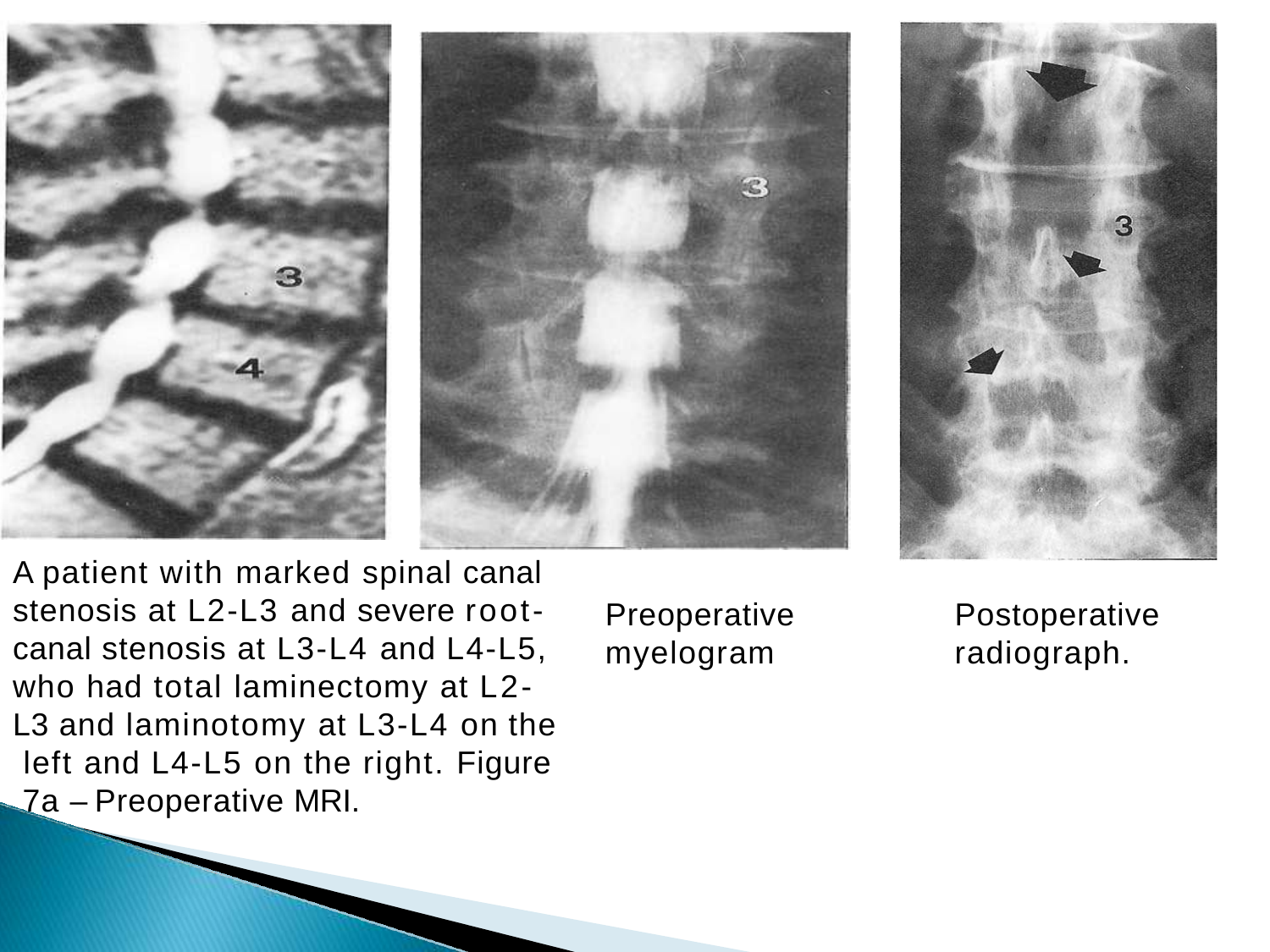

A patient with marked spinal canal  stenosis at L2-L3 and severe root-  canal stenosis at L3-L4 and L4-L5,  who had total laminectomy at L2-  L3 and laminotomy at L3-L4 on the  left and L4-L5 on the right. Figure  7a – Preoperative MRI.
Preoperative
myelogram
Postoperative
radiograph.